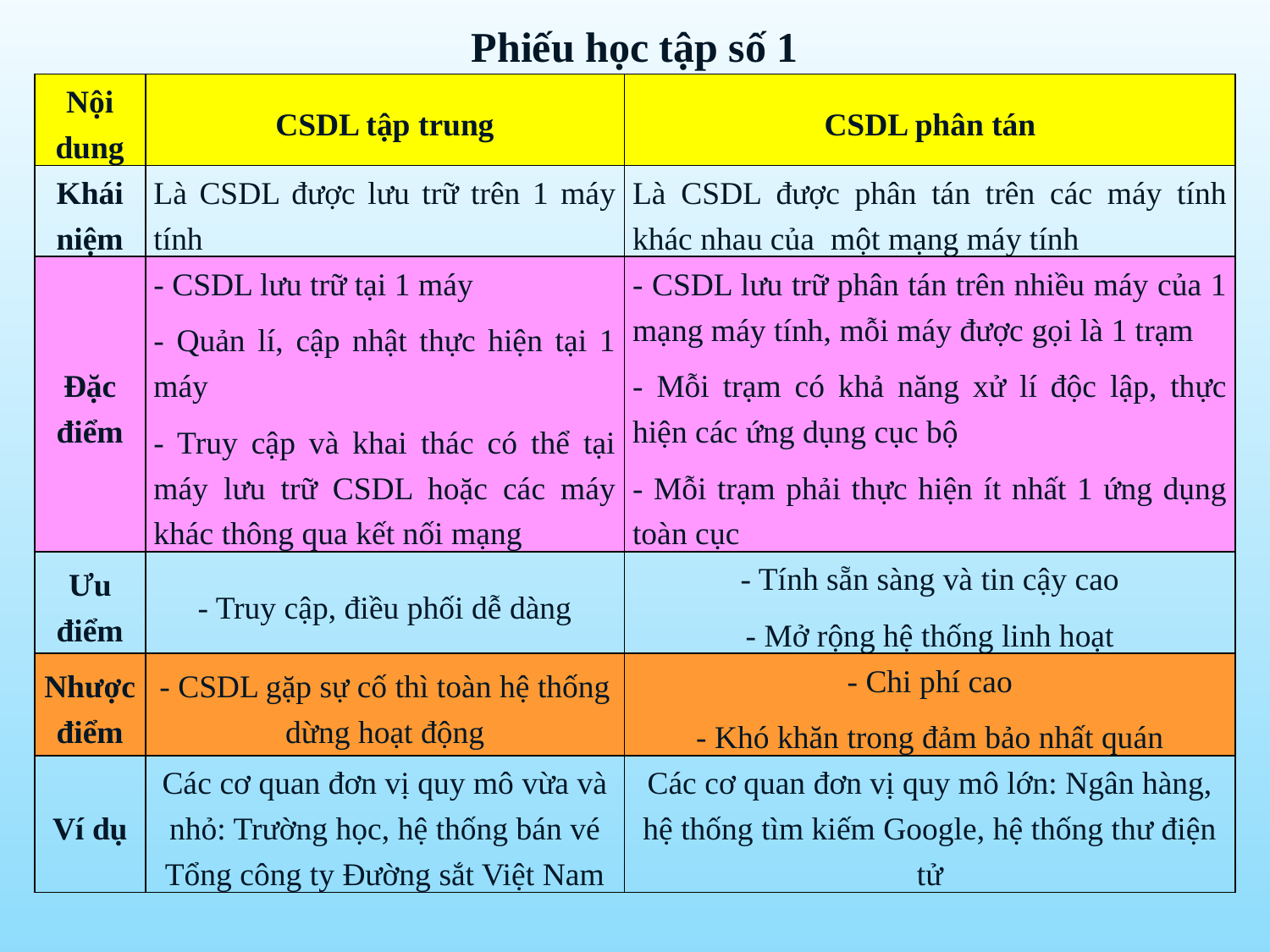

Phiếu học tập số 1
| Nội dung | CSDL tập trung | CSDL phân tán |
| --- | --- | --- |
| Khái niệm | Là CSDL được lưu trữ trên 1 máy tính | Là CSDL được phân tán trên các máy tính khác nhau của một mạng máy tính |
| Đặc điểm | - CSDL lưu trữ tại 1 máy - Quản lí, cập nhật thực hiện tại 1 máy - Truy cập và khai thác có thể tại máy lưu trữ CSDL hoặc các máy khác thông qua kết nối mạng | - CSDL lưu trữ phân tán trên nhiều máy của 1 mạng máy tính, mỗi máy được gọi là 1 trạm - Mỗi trạm có khả năng xử lí độc lập, thực hiện các ứng dụng cục bộ - Mỗi trạm phải thực hiện ít nhất 1 ứng dụng toàn cục |
| Ưu điểm | - Truy cập, điều phối dễ dàng | - Tính sẵn sàng và tin cậy cao - Mở rộng hệ thống linh hoạt |
| Nhược điểm | - CSDL gặp sự cố thì toàn hệ thống dừng hoạt động | - Chi phí cao - Khó khăn trong đảm bảo nhất quán |
| Ví dụ | Các cơ quan đơn vị quy mô vừa và nhỏ: Trường học, hệ thống bán vé Tổng công ty Đường sắt Việt Nam | Các cơ quan đơn vị quy mô lớn: Ngân hàng, hệ thống tìm kiếm Google, hệ thống thư điện tử |